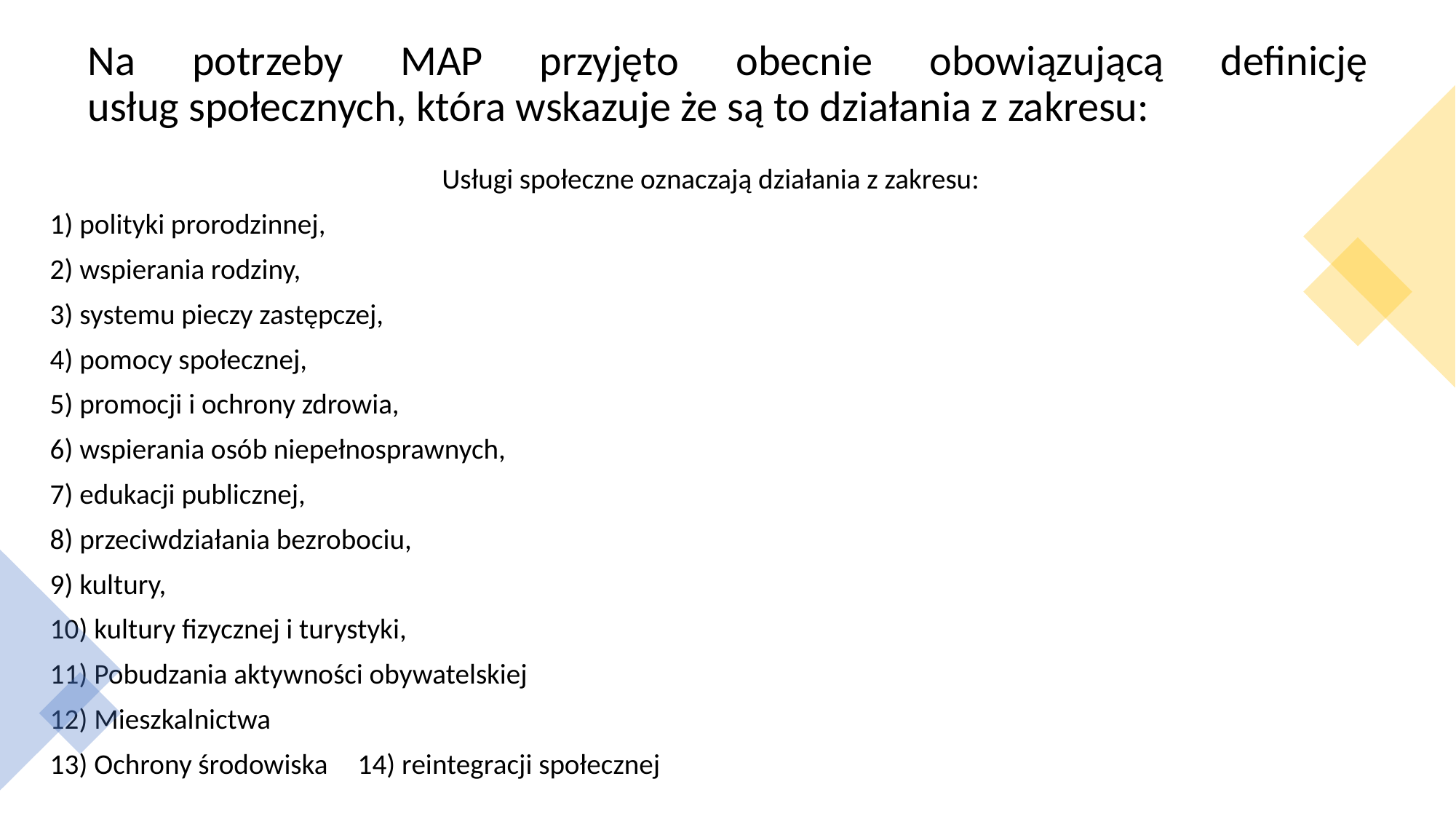

# Na potrzeby MAP przyjęto obecnie obowiązującą definicję usług społecznych, która wskazuje że są to działania z zakresu:
Usługi społeczne oznaczają działania z zakresu:
1) polityki prorodzinnej,
2) wspierania rodziny,
3) systemu pieczy zastępczej,
4) pomocy społecznej,
5) promocji i ochrony zdrowia,
6) wspierania osób niepełnosprawnych,
7) edukacji publicznej,
8) przeciwdziałania bezrobociu,
9) kultury,
10) kultury fizycznej i turystyki,
11) Pobudzania aktywności obywatelskiej
12) Mieszkalnictwa
13) Ochrony środowiska			14) reintegracji społecznej